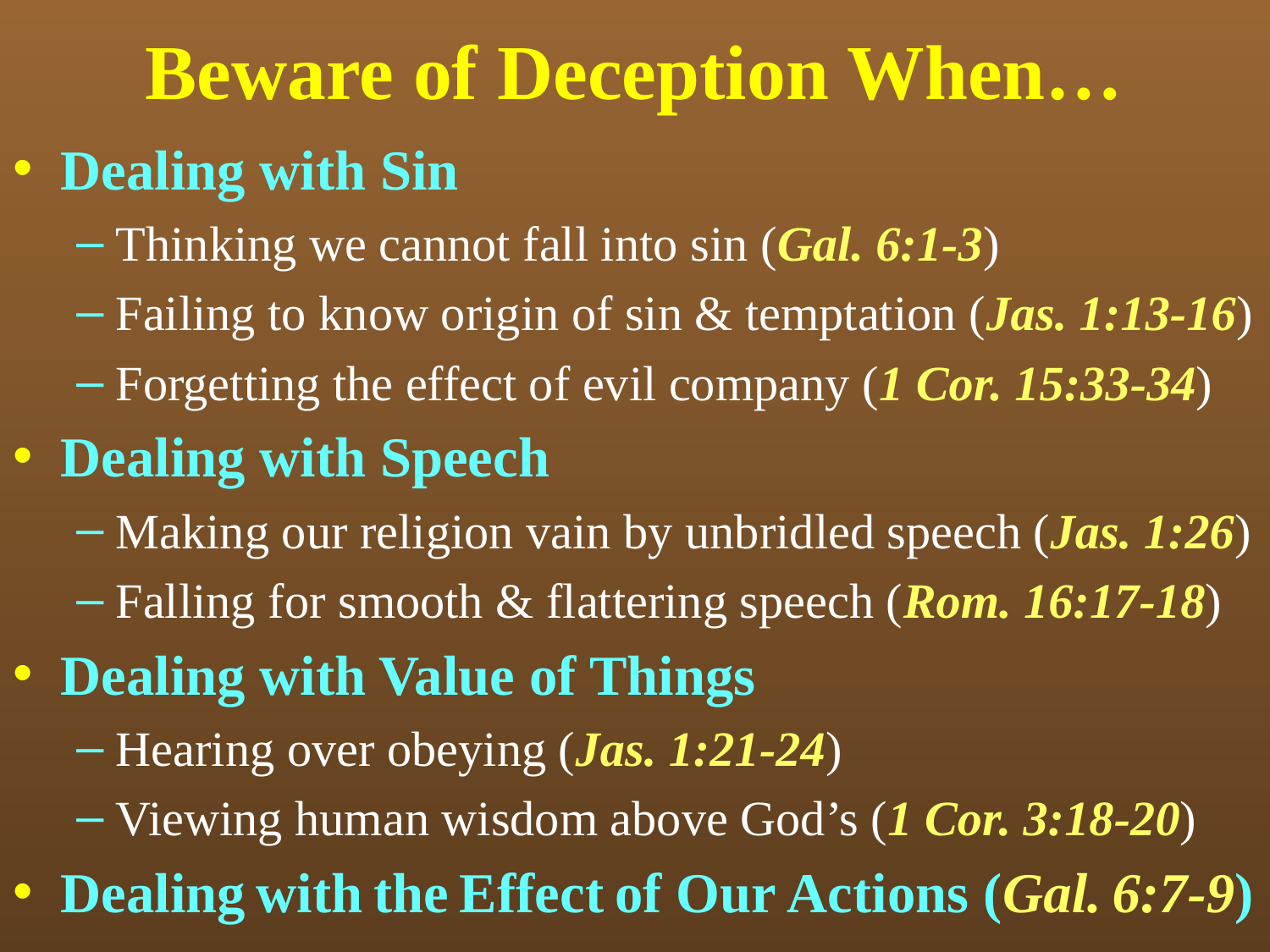

# Beware of Deception When…
Dealing with Sin
Thinking we cannot fall into sin (Gal. 6:1-3)
Failing to know origin of sin & temptation (Jas. 1:13-16)
Forgetting the effect of evil company (1 Cor. 15:33-34)
Dealing with Speech
Making our religion vain by unbridled speech (Jas. 1:26)
Falling for smooth & flattering speech (Rom. 16:17-18)
Dealing with Value of Things
Hearing over obeying (Jas. 1:21-24)
Viewing human wisdom above God’s (1 Cor. 3:18-20)
Dealing with the Effect of Our Actions (Gal. 6:7-9)